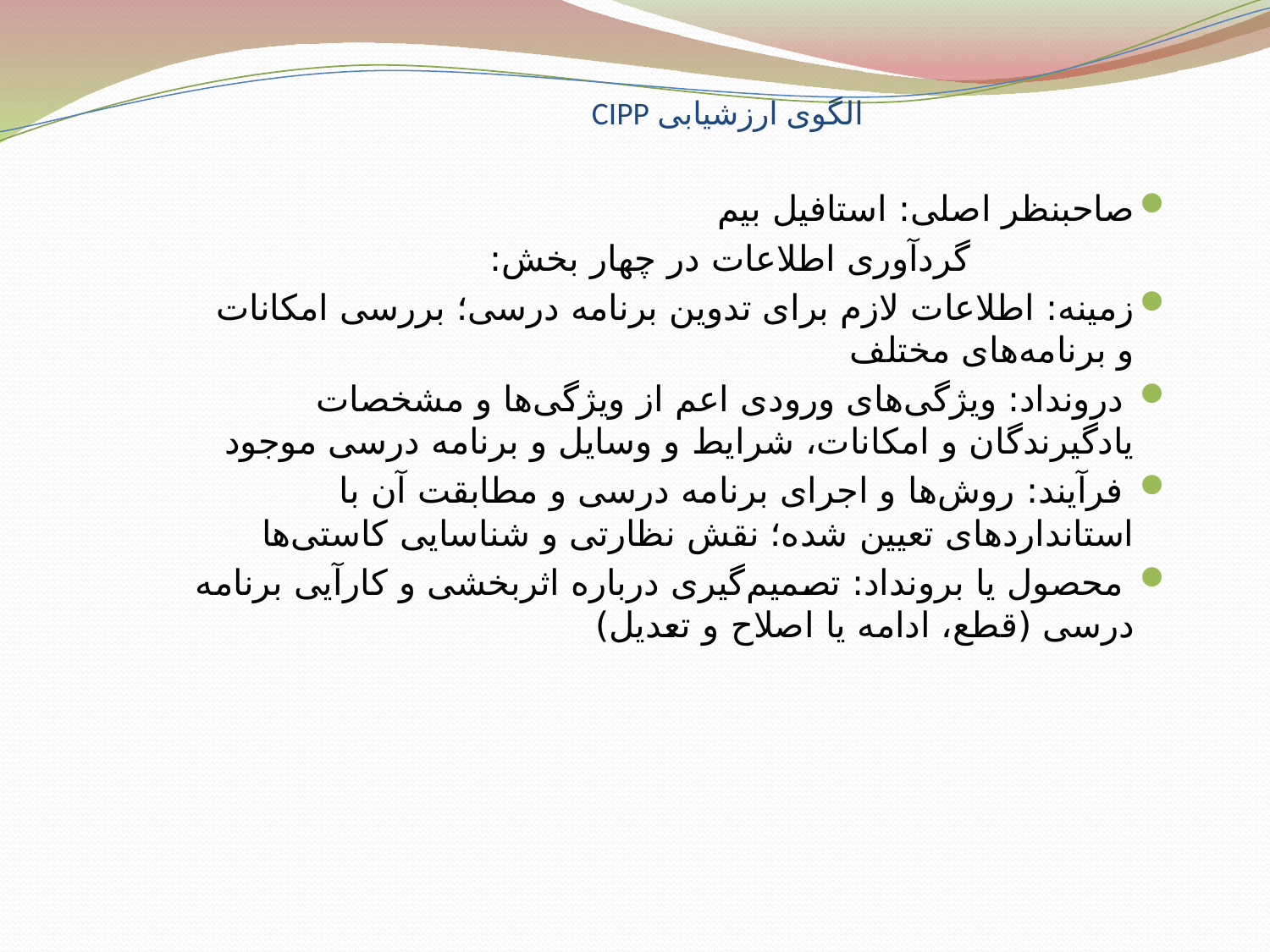

# الگوی ارزشیابی CIPP
صاحبنظر اصلی: استافیل بیم
                  گردآوری اطلاعات در چهار بخش:
زمینه: اطلاعات لازم برای تدوین برنامه درسی؛ بررسی امکانات و برنامه‌های مختلف
 درونداد: ویژگی‌های ورودی اعم از ویژگی‌ها و مشخصات یادگیرندگان و امکانات، شرایط و وسایل و برنامه درسی موجود
 فرآیند: روش‌ها و اجرای برنامه درسی و مطابقت آن با استانداردهای تعیین شده؛ نقش نظارتی و شناسایی کاستی‌ها
 محصول یا برونداد: تصمیم‌گیری درباره اثربخشی و کارآیی برنامه درسی (قطع، ادامه یا اصلاح و تعدیل)